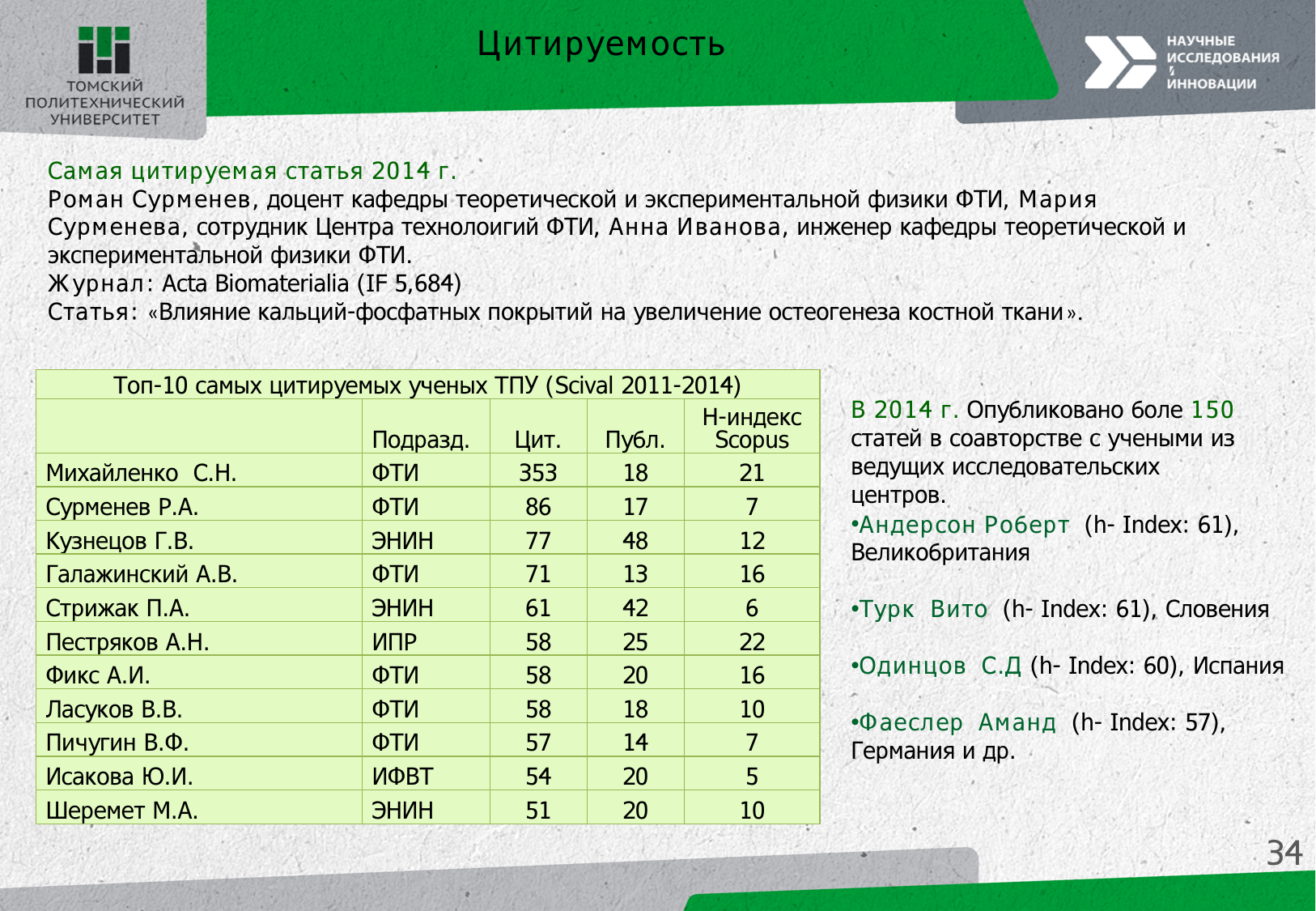

Цитируемость
Самая цитируемая статья 2014 г.
Роман Сурменев, доцент кафедры теоретической и экспериментальной физики ФТИ, Мария Сурменева, сотрудник Центра технолоигий ФТИ, Анна Иванова, инженер кафедры теоретической и экспериментальной физики ФТИ.
Журнал: Acta Biomaterialia (IF 5,684)
Статья: «Влияние кальций-фосфатных покрытий на увеличение остеогенеза костной ткани».
| Топ-10 самых цитируемых ученых ТПУ (Scival 2011-2014) |  |  |  |  |
| --- | --- | --- | --- | --- |
|  | Подразд. | Цит. | Публ. | Н-индекс Scopus |
| Михайленко С.Н. | ФТИ | 353 | 18 | 21 |
| Сурменев Р.А. | ФТИ | 86 | 17 | 7 |
| Кузнецов Г.В. | ЭНИН | 77 | 48 | 12 |
| Галажинский А.В. | ФТИ | 71 | 13 | 16 |
| Стрижак П.А. | ЭНИН | 61 | 42 | 6 |
| Пестряков А.Н. | ИПР | 58 | 25 | 22 |
| Фикс А.И. | ФТИ | 58 | 20 | 16 |
| Ласуков В.В. | ФТИ | 58 | 18 | 10 |
| Пичугин В.Ф. | ФТИ | 57 | 14 | 7 |
| Исакова Ю.И. | ИФВТ | 54 | 20 | 5 |
| Шеремет М.А. | ЭНИН | 51 | 20 | 10 |
В 2014 г. Опубликовано боле 150 статей в соавторстве с учеными из ведущих исследовательских центров.

Андерсон Роберт  (h- Index: 61), Великобритания

Tурк  Вито  (h- Index: 61), Словения

Одинцов  С.Д (h- Index: 60), Испания

Фаеслер  Аманд  (h- Index: 57), Германия и др.
34